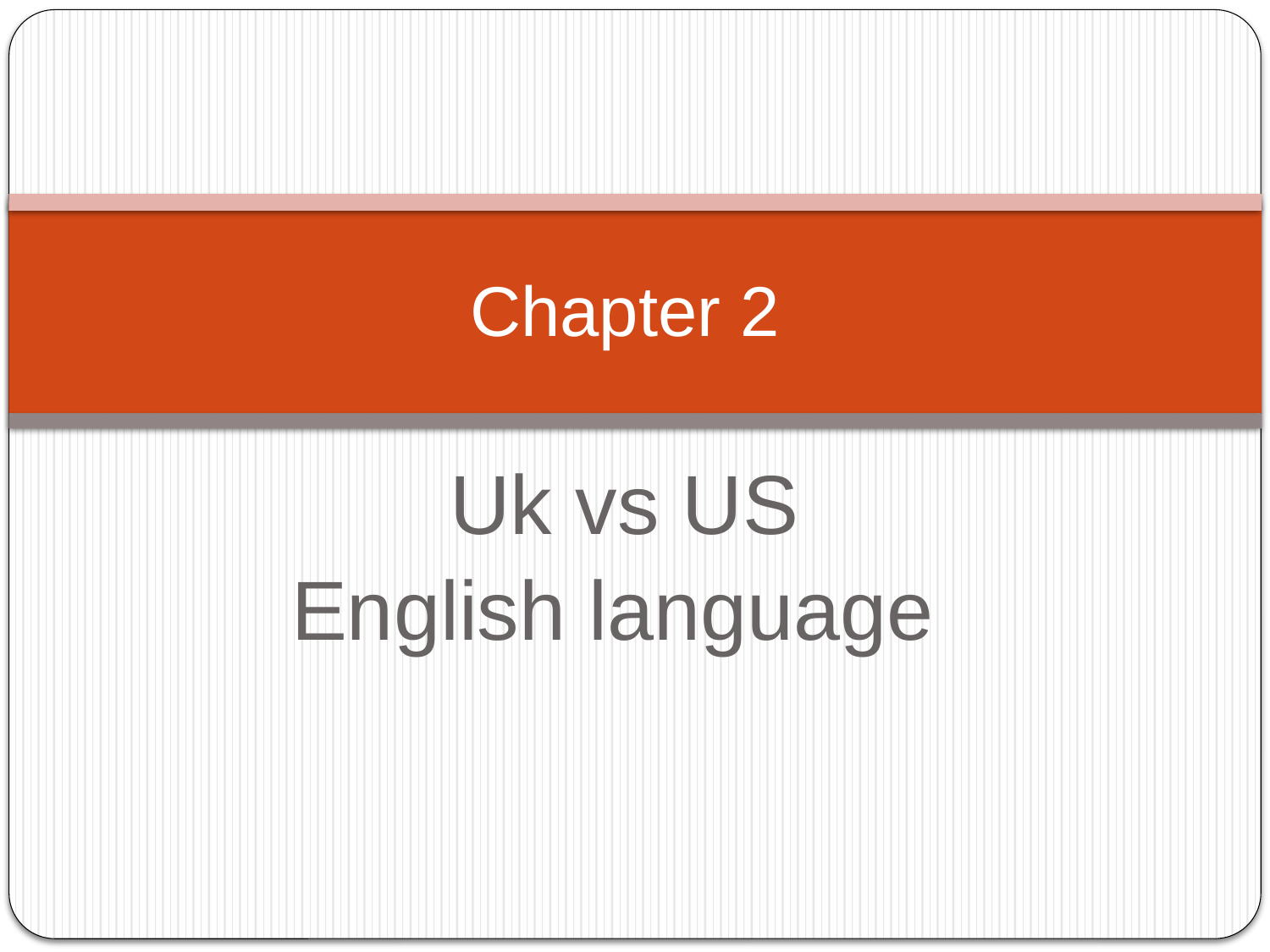

# Chapter 2
Uk vs US
English language